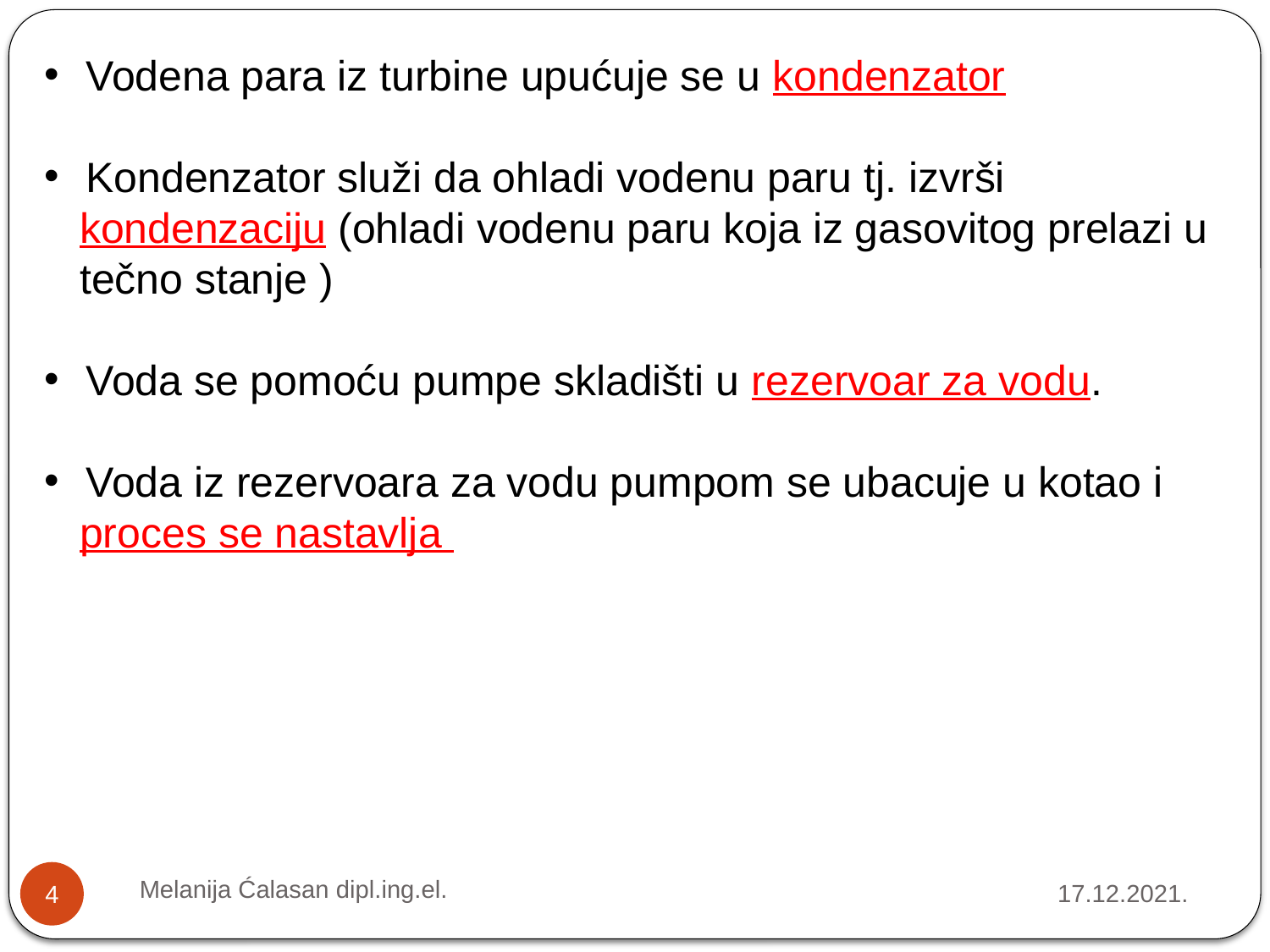

Vodena para iz turbine upućuje se u kondenzator

 Kondenzator služi da ohladi vodenu paru tj. izvrši
   kondenzaciju (ohladi vodenu paru koja iz gasovitog prelazi u
   tečno stanje )

 Voda se pomoću pumpe skladišti u rezervoar za vodu.

 Voda iz rezervoara za vodu pumpom se ubacuje u kotao i
   proces se nastavlja

Melanija Ćalasan dipl.ing.el.
17.12.2021.
4